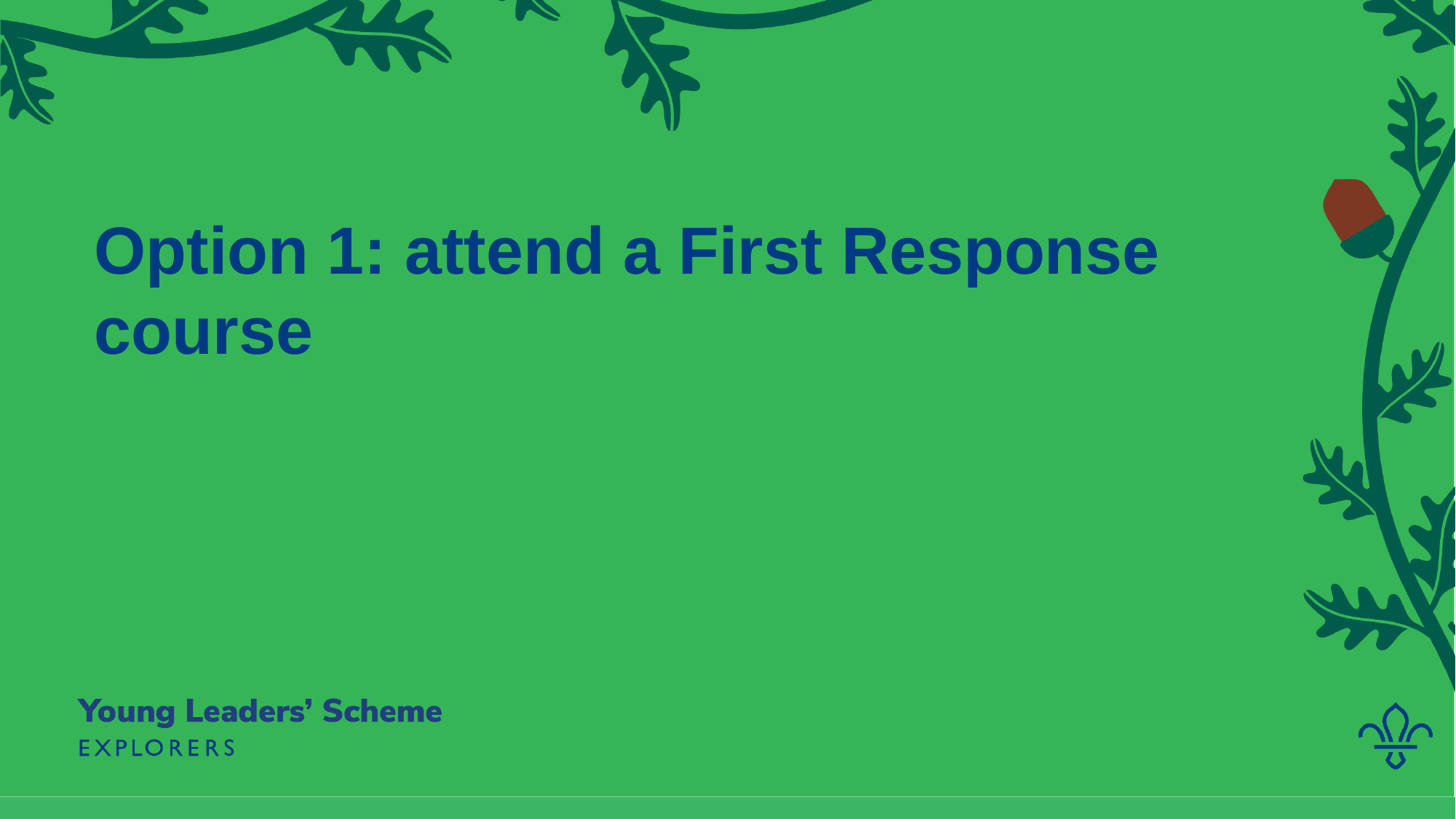

# Option 1: attend a First Response course